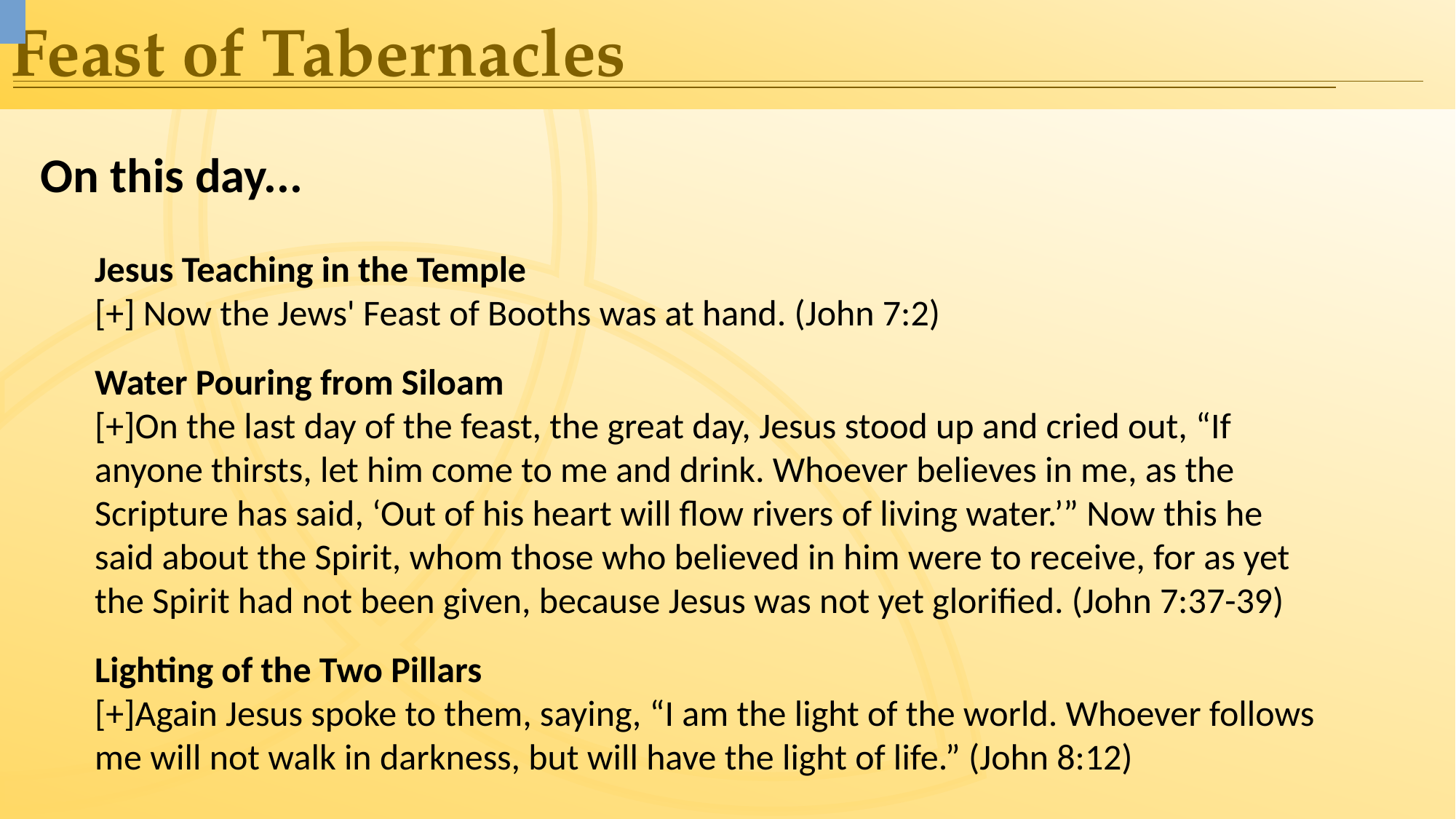

Feast of Tabernacles
On this day...
Jesus Teaching in the Temple
[+] Now the Jews' Feast of Booths was at hand. (John 7:2)
Water Pouring from Siloam
[+]On the last day of the feast, the great day, Jesus stood up and cried out, “If anyone thirsts, let him come to me and drink. Whoever believes in me, as the Scripture has said, ‘Out of his heart will flow rivers of living water.’” Now this he said about the Spirit, whom those who believed in him were to receive, for as yet the Spirit had not been given, because Jesus was not yet glorified. (John 7:37-39)
Lighting of the Two Pillars
[+]Again Jesus spoke to them, saying, “I am the light of the world. Whoever follows me will not walk in darkness, but will have the light of life.” (John 8:12)
Lev 23:43 “...that your generations may know that I made the people of Israel dwell in booths when I brought them out of the land of Egypt: I am the LORD your God.”

Deut 16:13-15 You shall rejoice in your feast, you and your son and your daughter, your male servant and your female servant, the Levite, the sojourner, the fatherless, and the widow who are within your towns.
|  | Bulls | Rams | Lambs | Goat | Grain |
| --- | --- | --- | --- | --- | --- |
| Day 1 | 13 | 2 | 14 | 1 | 3/10, 2/10, 1/10 |
| Day 2 | 12 | 2 | 14 | 1 | 3/10, 2/10, 1/10 |
| Day 3 | 11 | 2 | 14 | 1 | 3/10, 2/10, 1/10 |
| Day 4 | 10 | 2 | 14 | 1 | 3/10, 2/10, 1/10 |
| Day 5 | 9 | 2 | 14 | 1 | 3/10, 2/10, 1/10 |
| Day 6 | 8 | 2 | 14 | 1 | 3/10, 2/10, 1/10 |
| Day 7 | 7 | 2 | 14 | 1 | 3/10, 2/10, 1/10 |
| Day 8 | 1 | 1 | 7 | 1 | 3/10, 2/10, 1/10 |